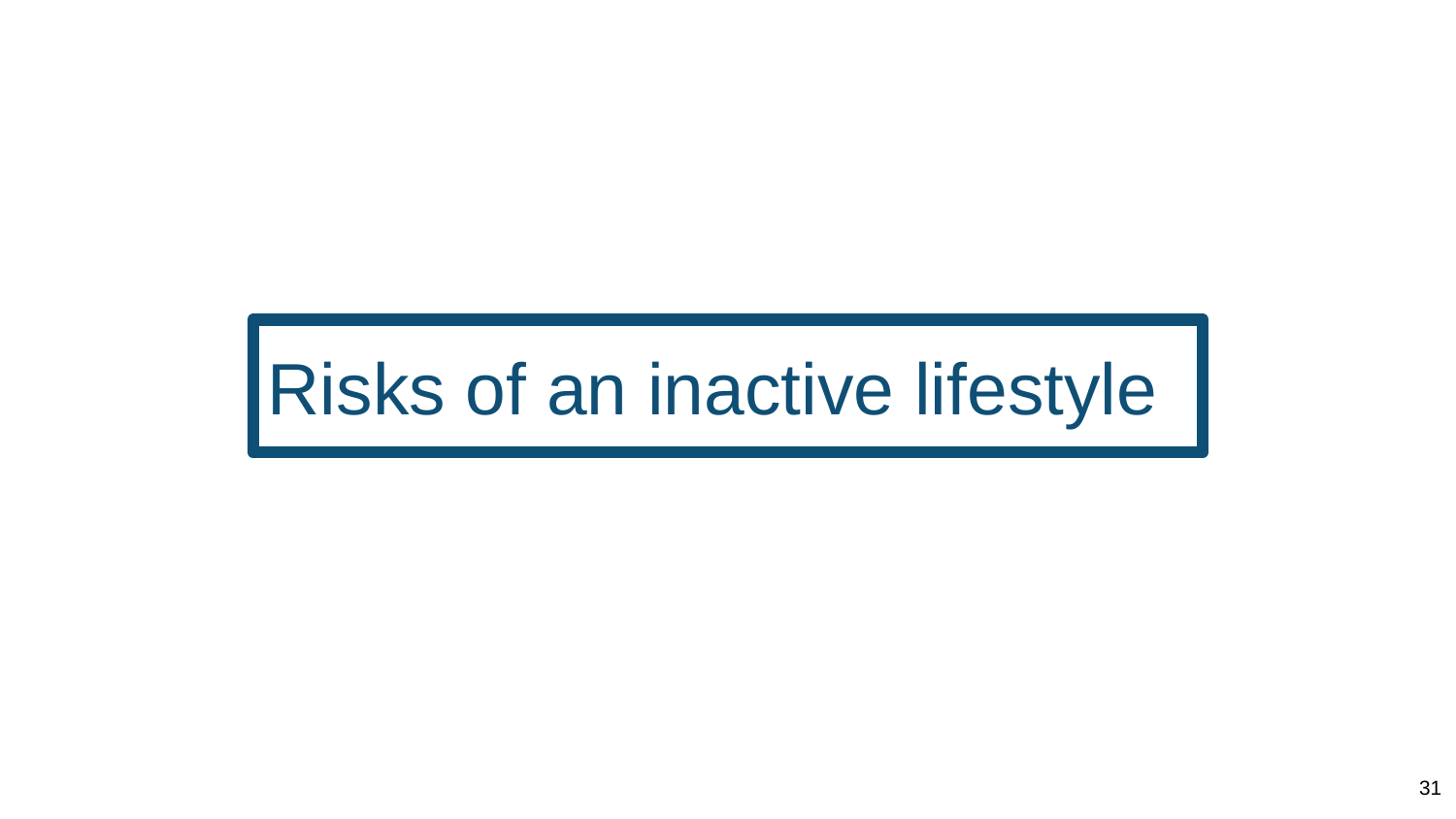

# Risks of an inactive lifestyle
31